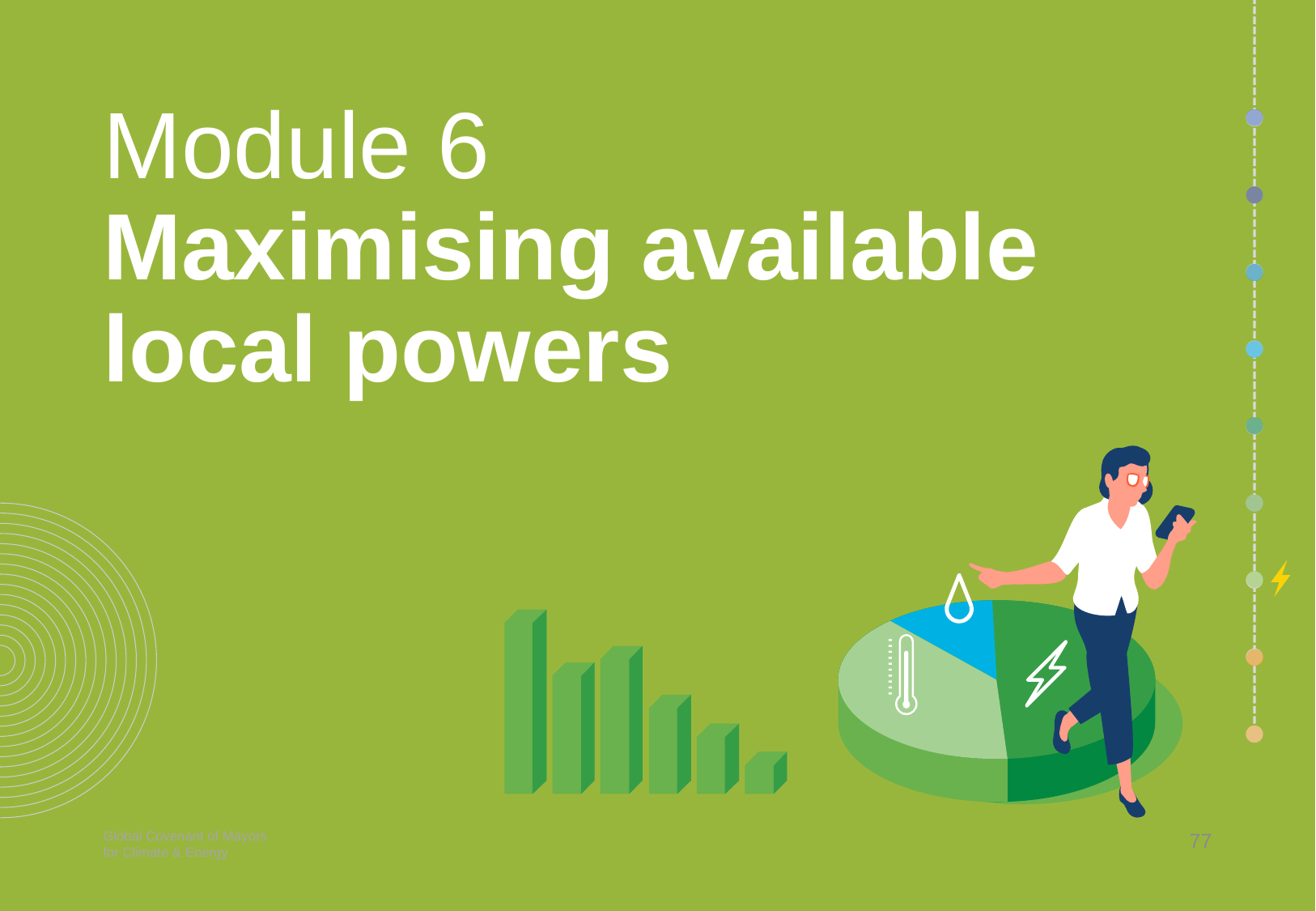

# Module 6 Maximising available local powers

77